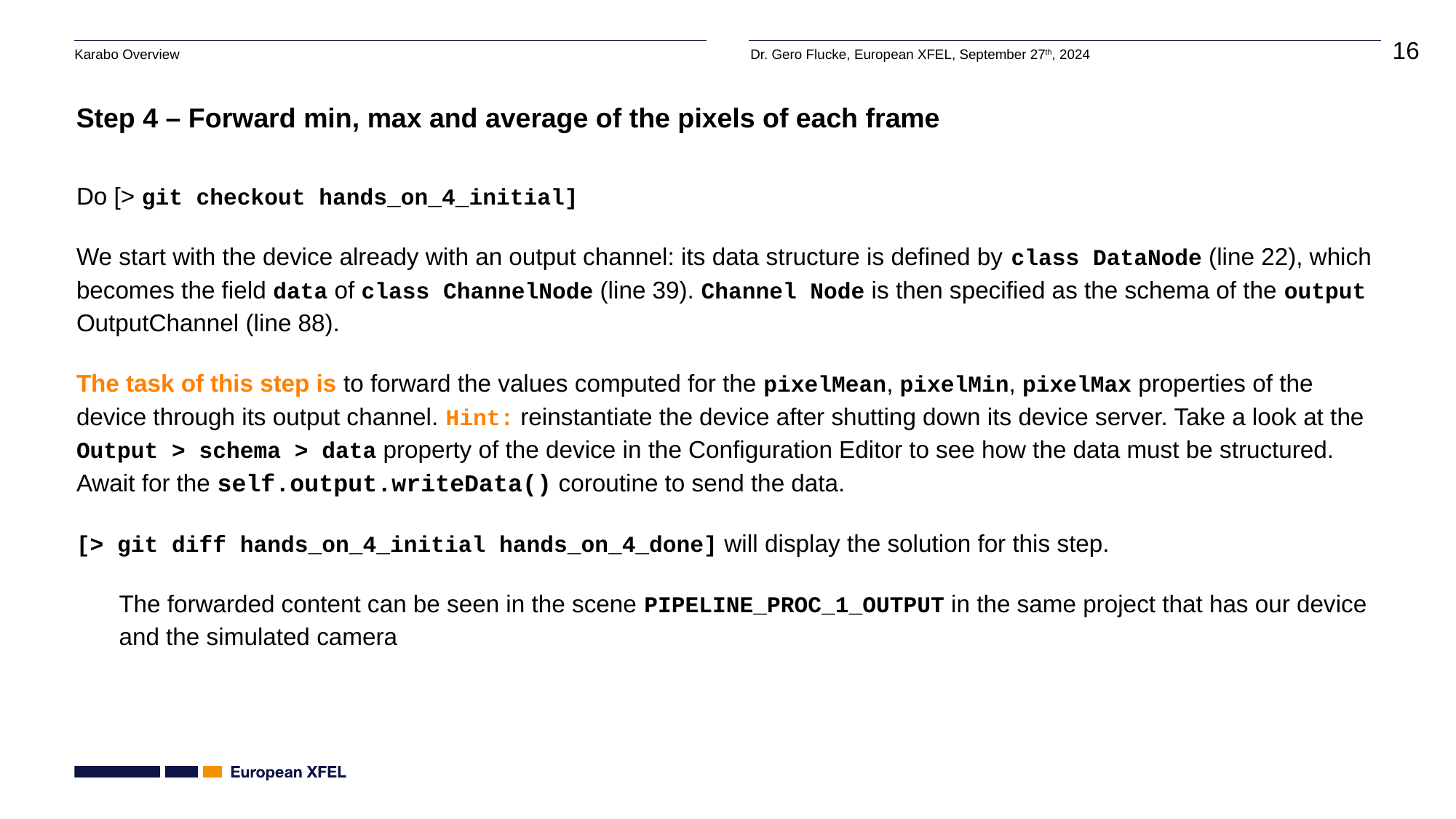

Step 4 – Forward min, max and average of the pixels of each frame

Do [> git checkout hands_on_4_initial]
We start with the device already with an output channel: its data structure is defined by class DataNode (line 22), which becomes the field data of class ChannelNode (line 39). Channel Node is then specified as the schema of the output OutputChannel (line 88).
The task of this step is to forward the values computed for the pixelMean, pixelMin, pixelMax properties of the device through its output channel. Hint: reinstantiate the device after shutting down its device server. Take a look at the Output > schema > data property of the device in the Configuration Editor to see how the data must be structured. Await for the self.output.writeData() coroutine to send the data.
[> git diff hands_on_4_initial hands_on_4_done] will display the solution for this step.
The forwarded content can be seen in the scene PIPELINE_PROC_1_OUTPUT in the same project that has our device and the simulated camera